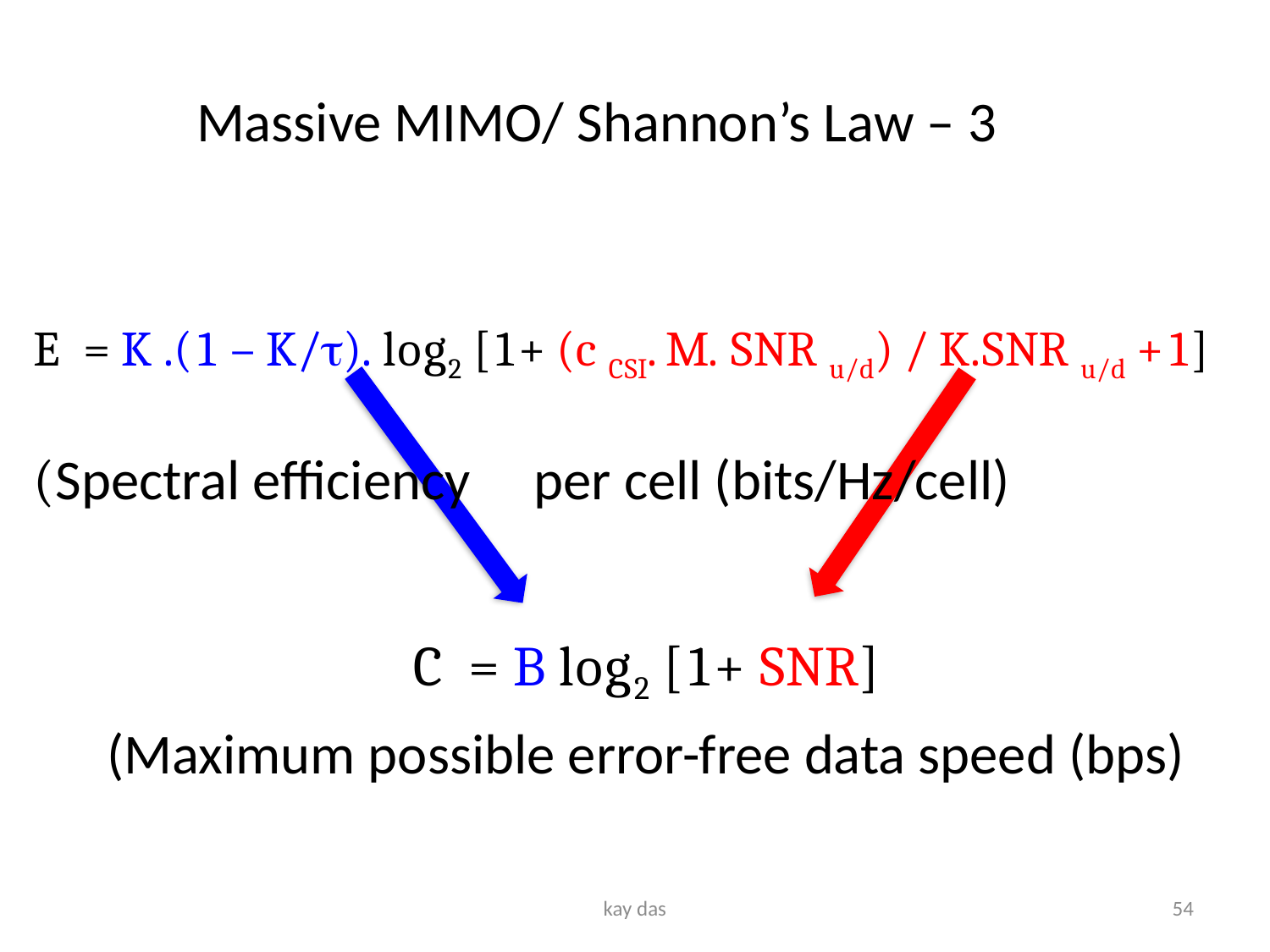

# Massive MIMO/ Shannon’s Law – 3

E  = K .(1 – K/τ). log2 [1+ (c CSI. M. SNR u/d) / K.SNR u/d +1]

(Spectral efficiency     per cell (bits/Hz/cell)

C  = B log2 [1+ SNR]
(Maximum possible error-free data speed (bps)

kay das
54